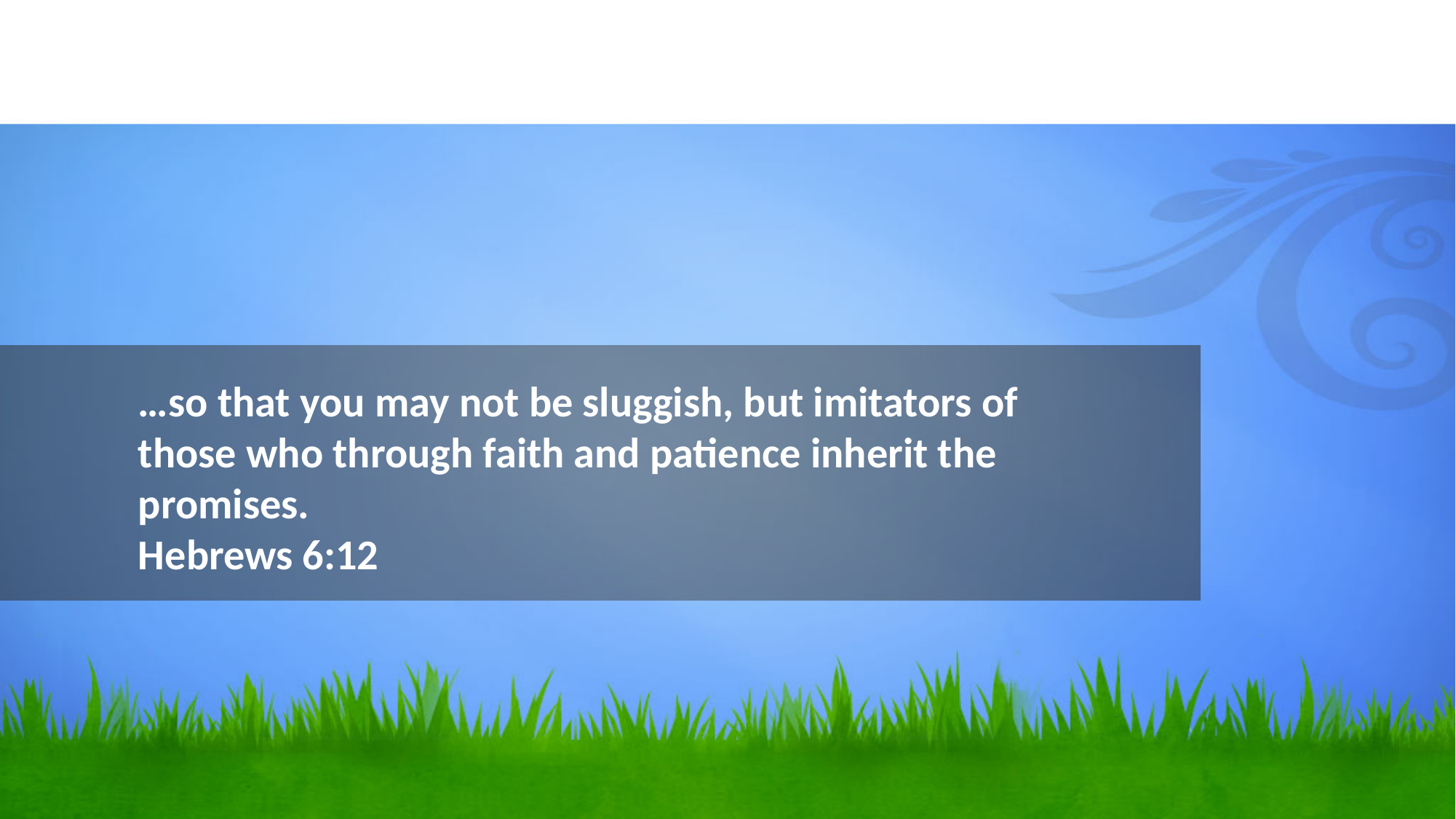

# …so that you may not be sluggish, but imitators of those who through faith and patience inherit the promises.  Hebrews 6:12